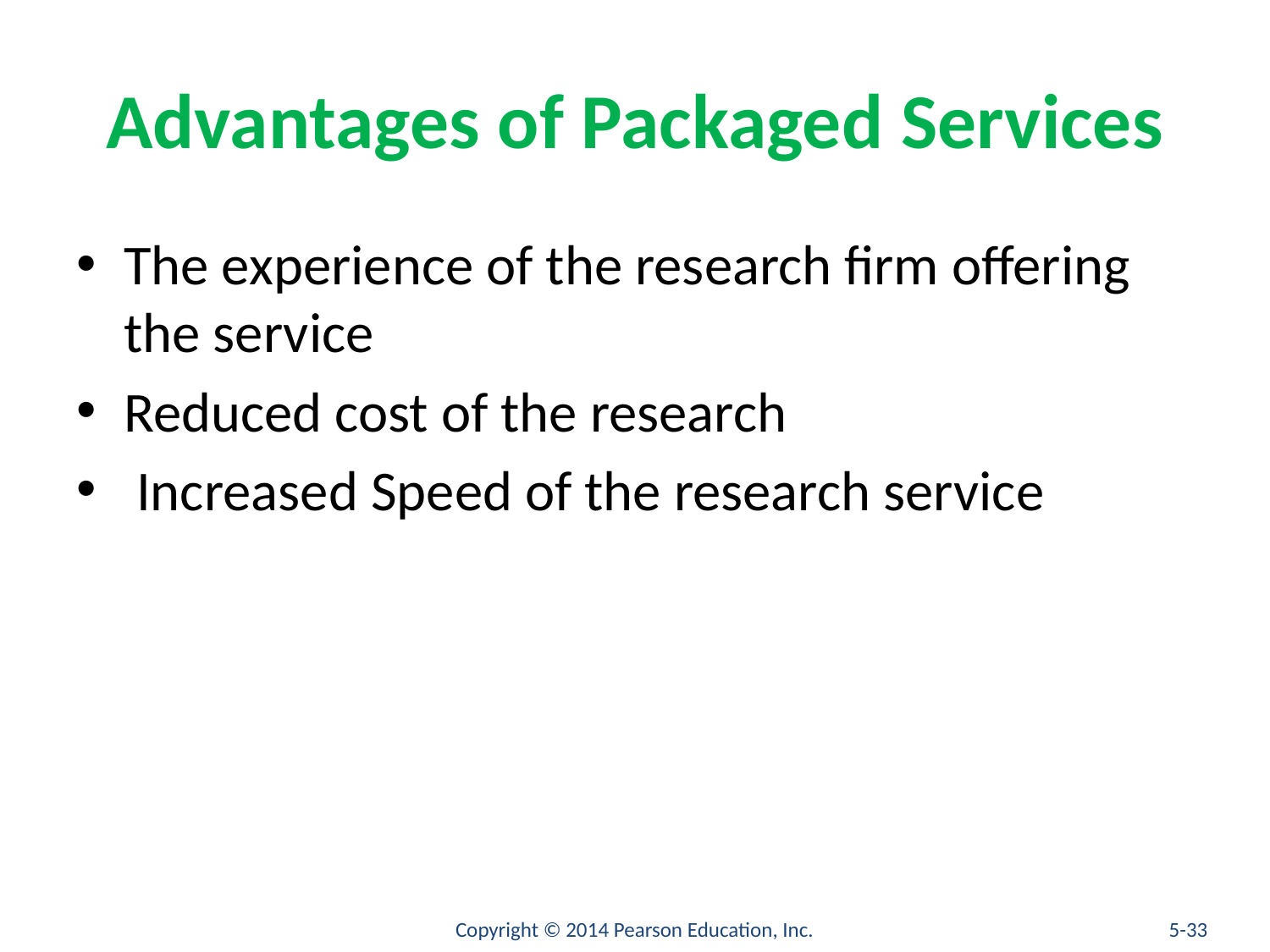

# Advantages of Packaged Services
The experience of the research firm offering the service
Reduced cost of the research
 Increased Speed of the research service